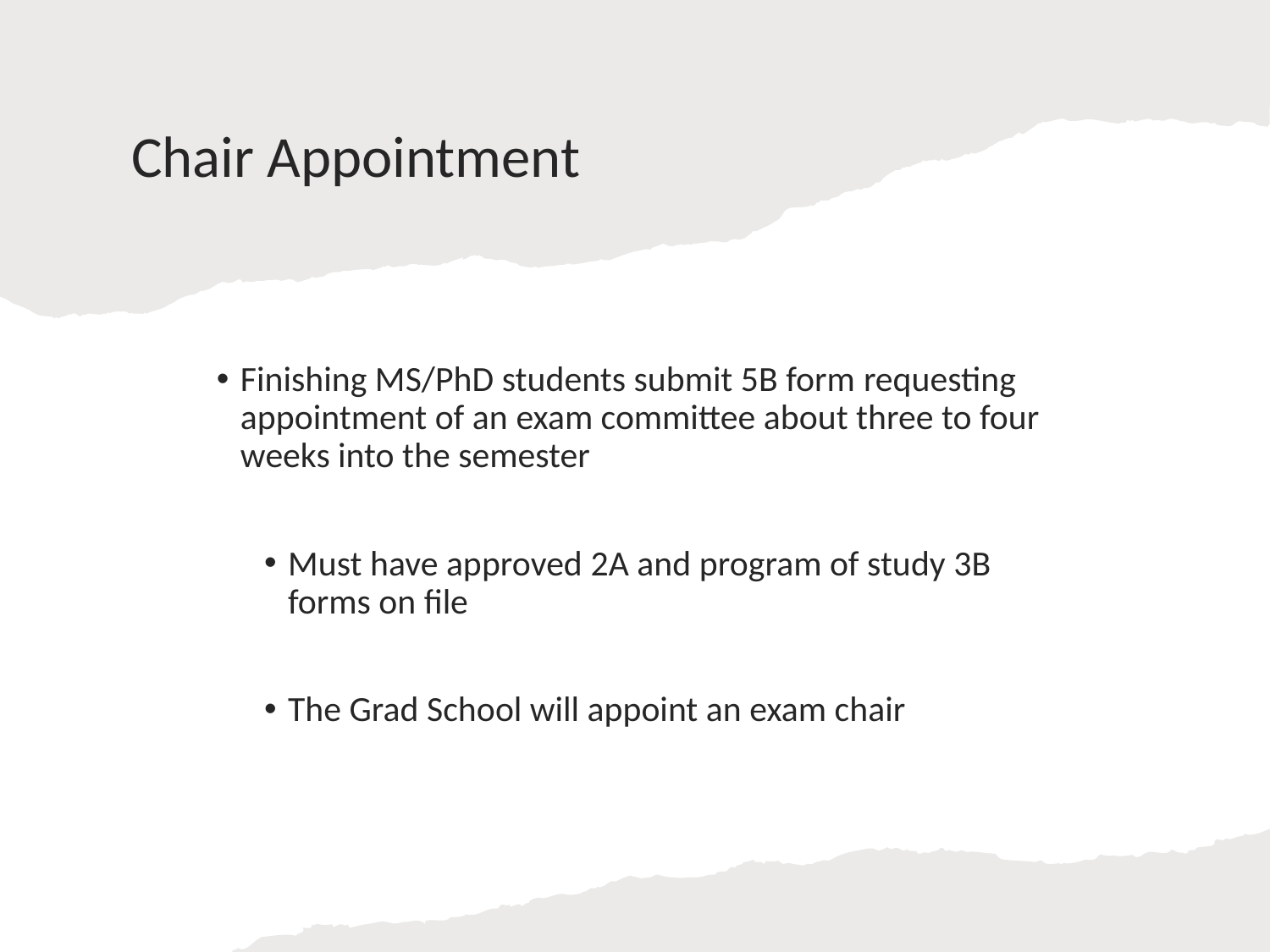

# Chair Appointment
Finishing MS/PhD students submit 5B form requesting appointment of an exam committee about three to four weeks into the semester

Must have approved 2A and program of study 3B forms on file

The Grad School will appoint an exam chair